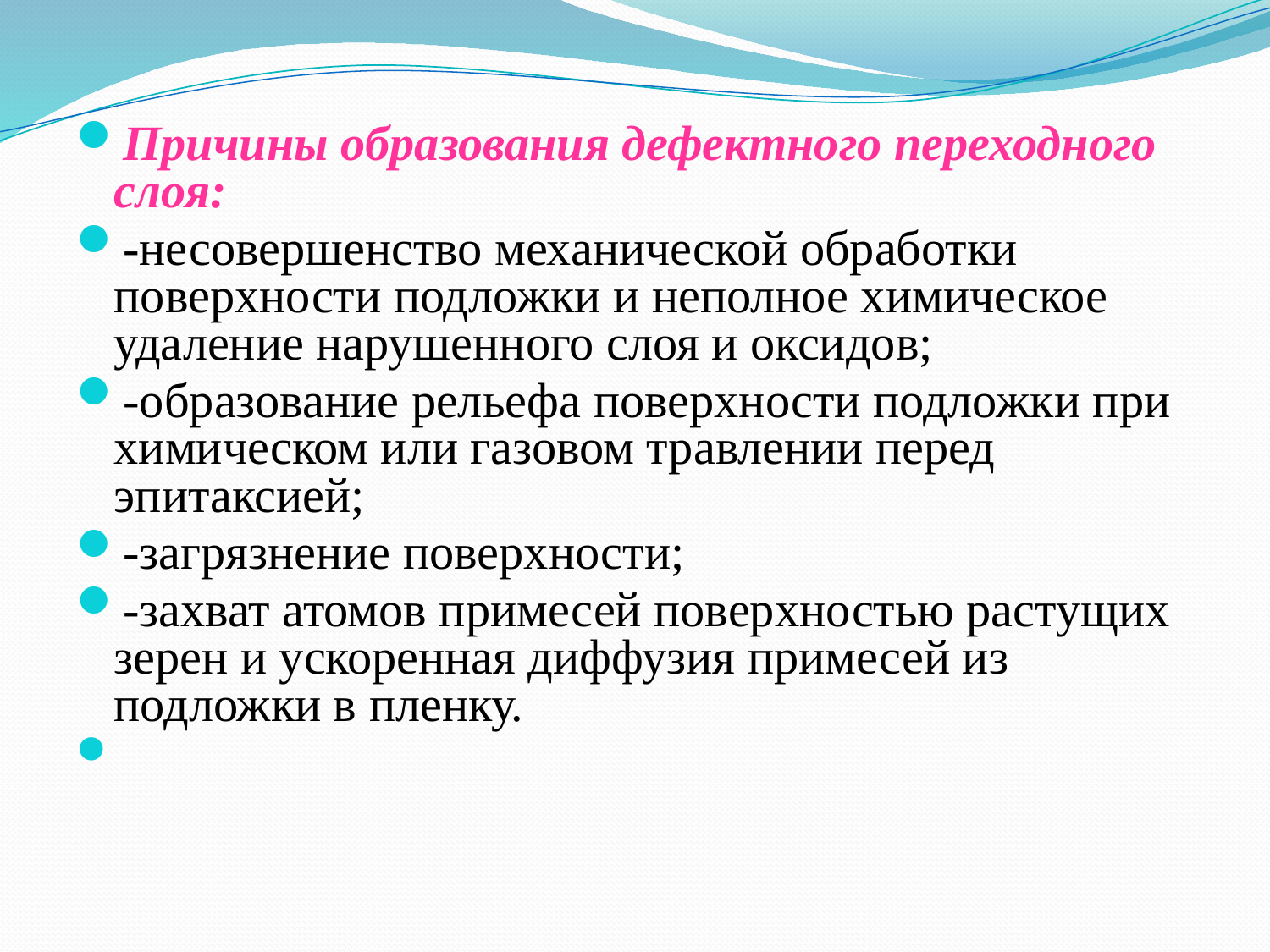

Причины образования дефектного переходного слоя:
-несовершенство механической обработки поверхности подложки и неполное химическое удаление нарушенного слоя и оксидов;
-образование рельефа поверхности подложки при химическом или газовом травлении перед эпитаксией;
-загрязнение поверхности;
-захват атомов примесей поверхностью растущих зерен и ускоренная диффузия примесей из подложки в пленку.